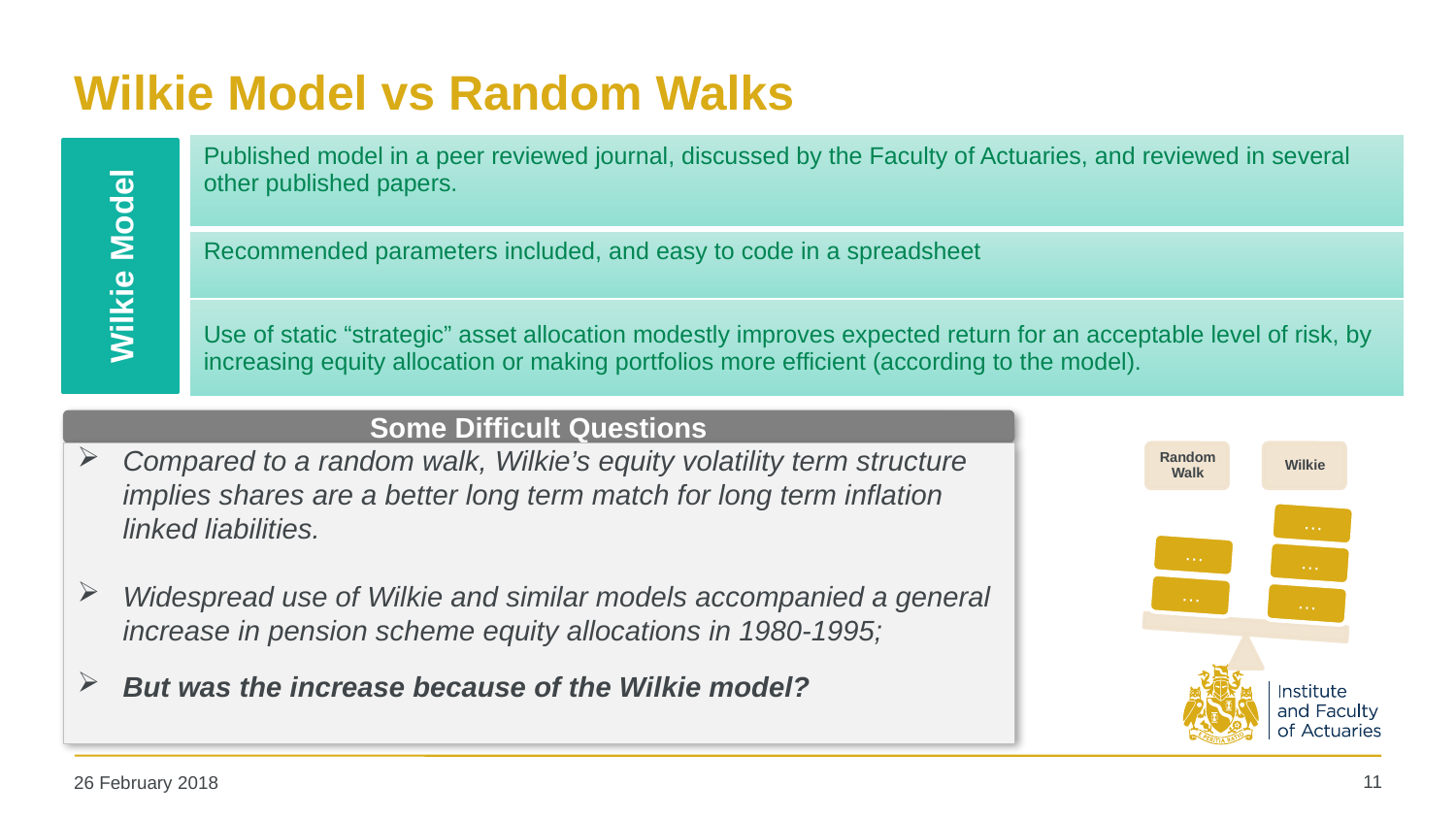

# Wilkie Model vs Random Walks
| Published model in a peer reviewed journal, discussed by the Faculty of Actuaries, and reviewed in several other published papers. |
| --- |
| Recommended parameters included, and easy to code in a spreadsheet |
| Use of static “strategic” asset allocation modestly improves expected return for an acceptable level of risk, by increasing equity allocation or making portfolios more efficient (according to the model). |
Wilkie Model
Some Difficult Questions
Compared to a random walk, Wilkie’s equity volatility term structure implies shares are a better long term match for long term inflation linked liabilities.

Widespread use of Wilkie and similar models accompanied a general increase in pension scheme equity allocations in 1980-1995;

But was the increase because of the Wilkie model?
Random Walk
Wilkie
…
…
…
…
…
11
26 February 2018